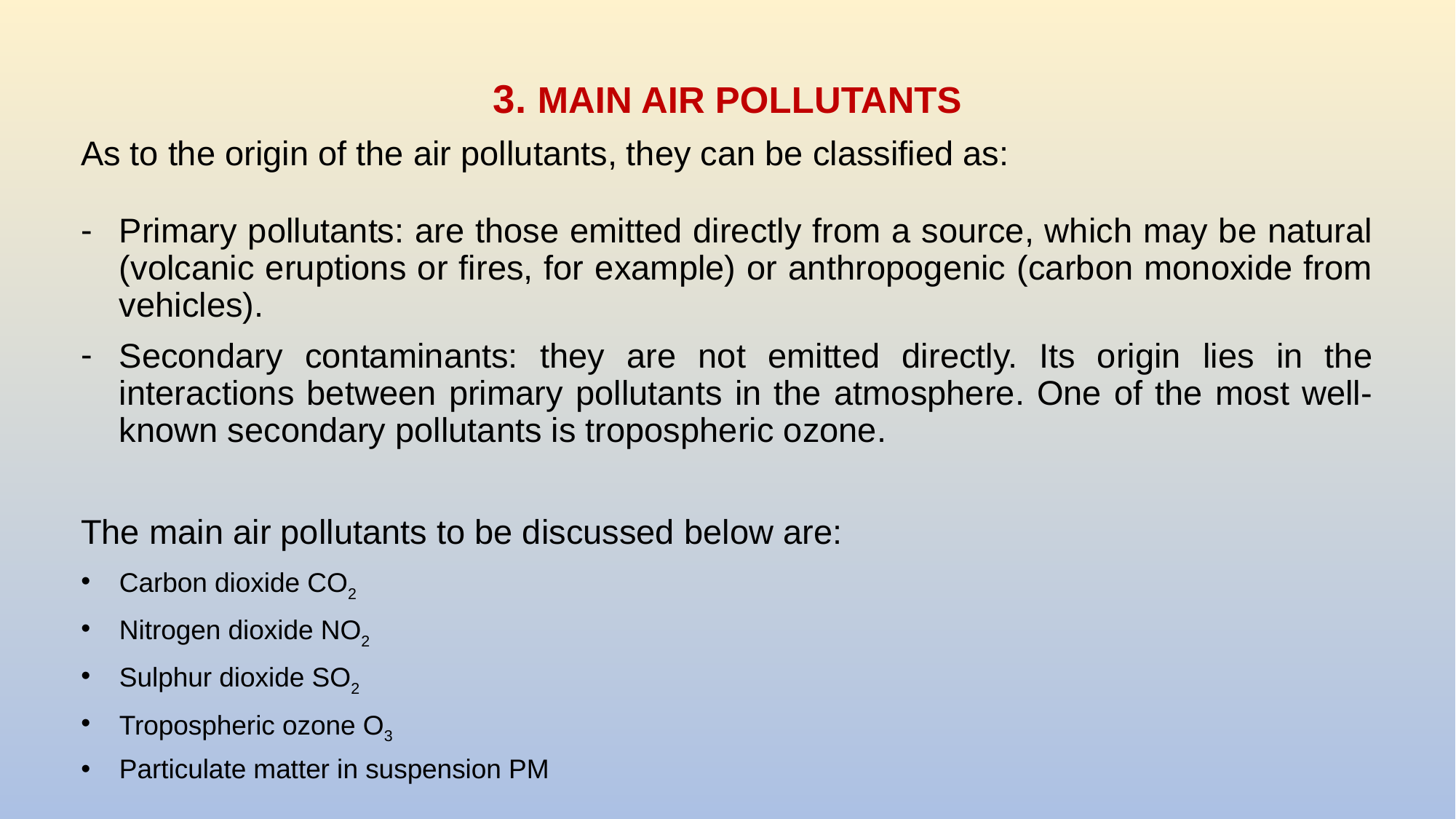

3. MAIN AIR POLLUTANTS
As to the origin of the air pollutants, they can be classified as:

Primary pollutants: are those emitted directly from a source, which may be natural (volcanic eruptions or fires, for example) or anthropogenic (carbon monoxide from vehicles).
Secondary contaminants: they are not emitted directly. Its origin lies in the interactions between primary pollutants in the atmosphere. One of the most well-known secondary pollutants is tropospheric ozone.

The main air pollutants to be discussed below are:
Carbon dioxide CO2
Nitrogen dioxide NO2
Sulphur dioxide SO2
Tropospheric ozone O3
Particulate matter in suspension PM